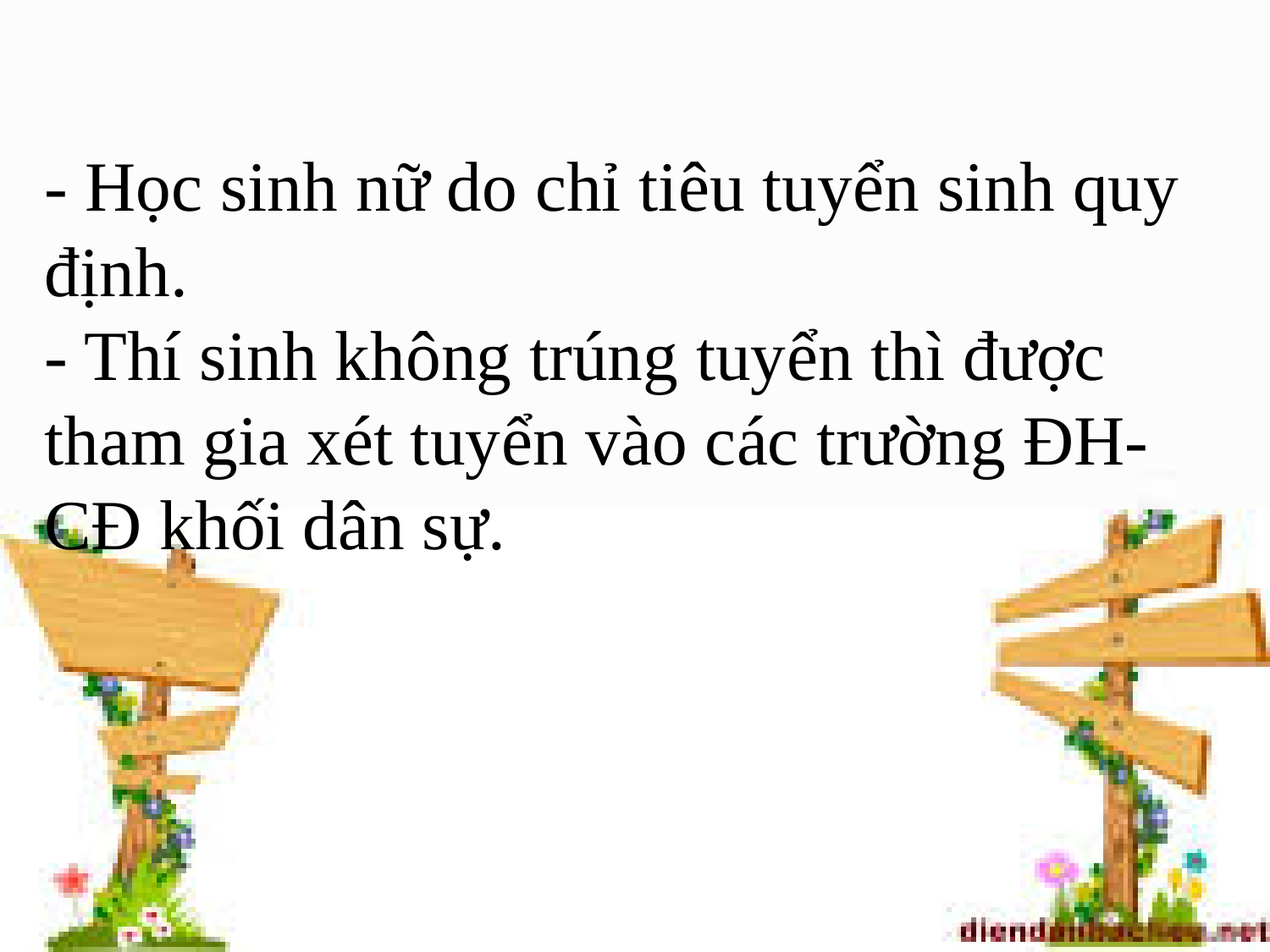

# - Học sinh nữ do chỉ tiêu tuyển sinh quy định. - Thí sinh không trúng tuyển thì được tham gia xét tuyển vào các trường ĐH- CĐ khối dân sự.